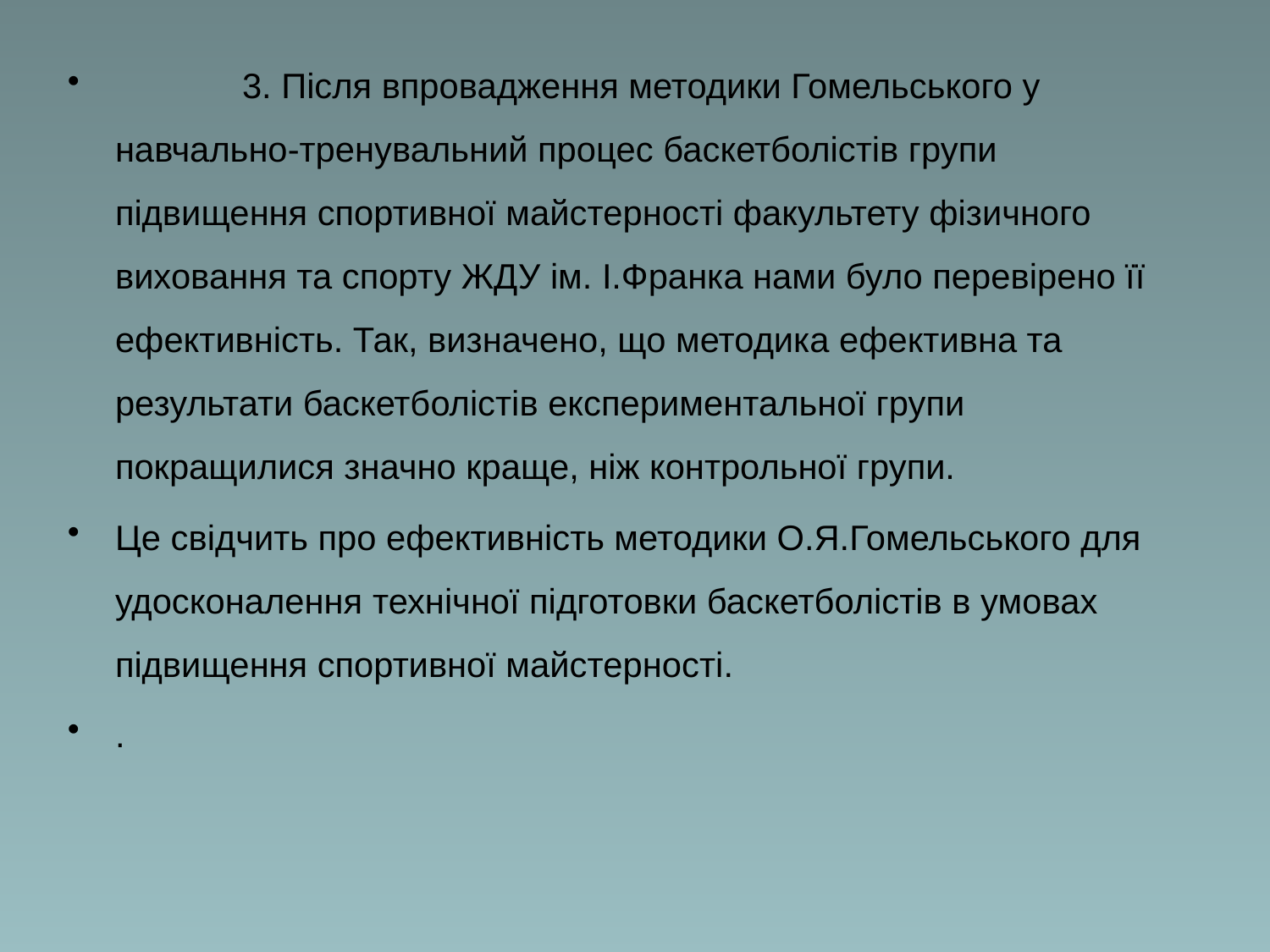

3. Після впровадження методики Гомельського у навчально-тренувальний процес баскетболістів групи підвищення спортивної майстерності факультету фізичного виховання та спорту ЖДУ ім. І.Франка нами було перевірено її  ефективність. Так, визначено, що методика ефективна та результати баскетболістів експериментальної групи покращилися значно краще, ніж контрольної групи.
Це свідчить про ефективність методики О.Я.Гомельського для удосконалення технічної підготовки баскетболістів в умовах підвищення спортивної майстерності.
.